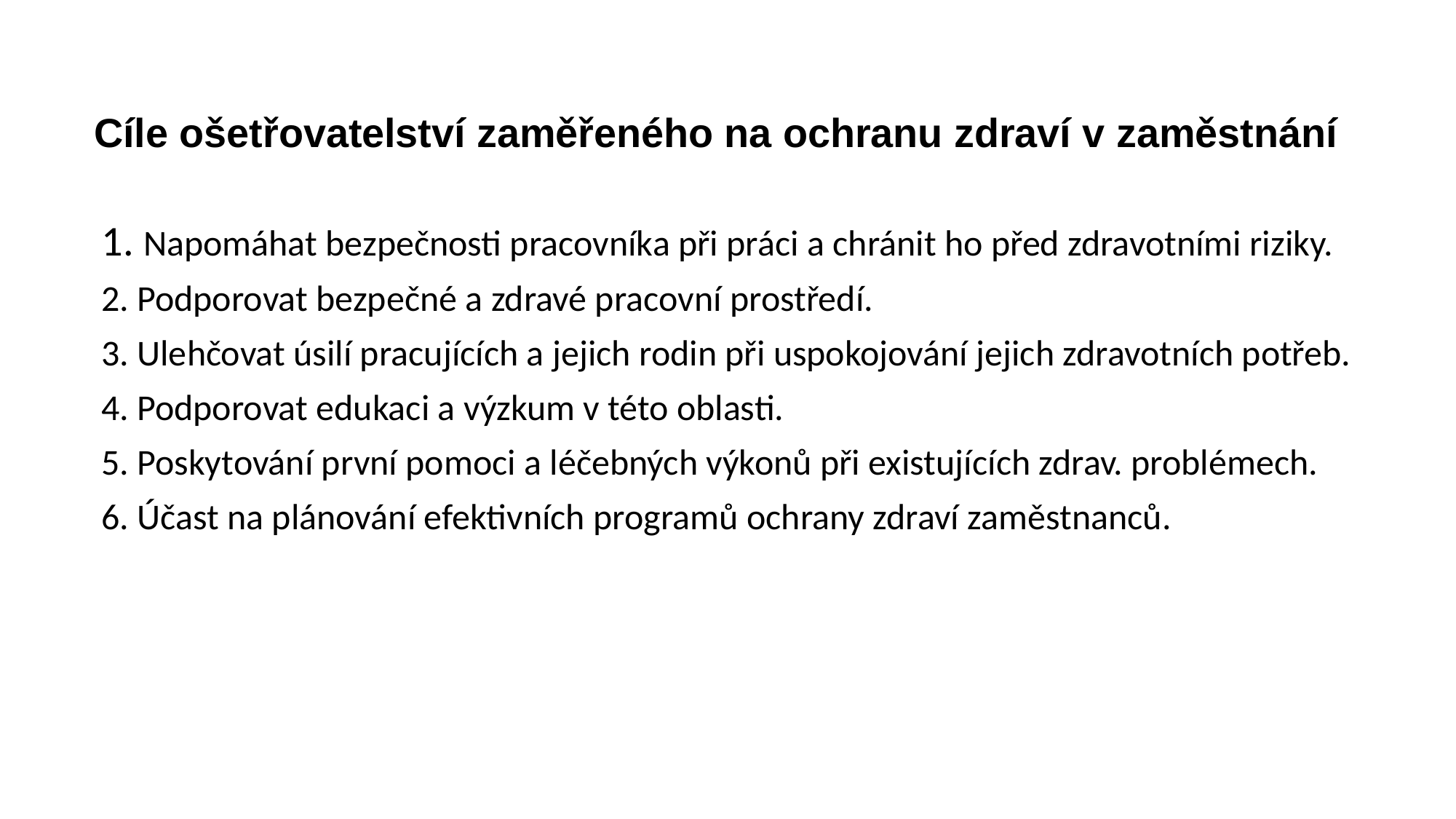

# Cíle ošetřovatelství zaměřeného na ochranu zdraví v zaměstnání
1. Napomáhat bezpečnosti pracovníka při práci a chránit ho před zdravotními riziky.
2. Podporovat bezpečné a zdravé pracovní prostředí.
3. Ulehčovat úsilí pracujících a jejich rodin při uspokojování jejich zdravotních potřeb.
4. Podporovat edukaci a výzkum v této oblasti.
5. Poskytování první pomoci a léčebných výkonů při existujících zdrav. problémech.
6. Účast na plánování efektivních programů ochrany zdraví zaměstnanců.